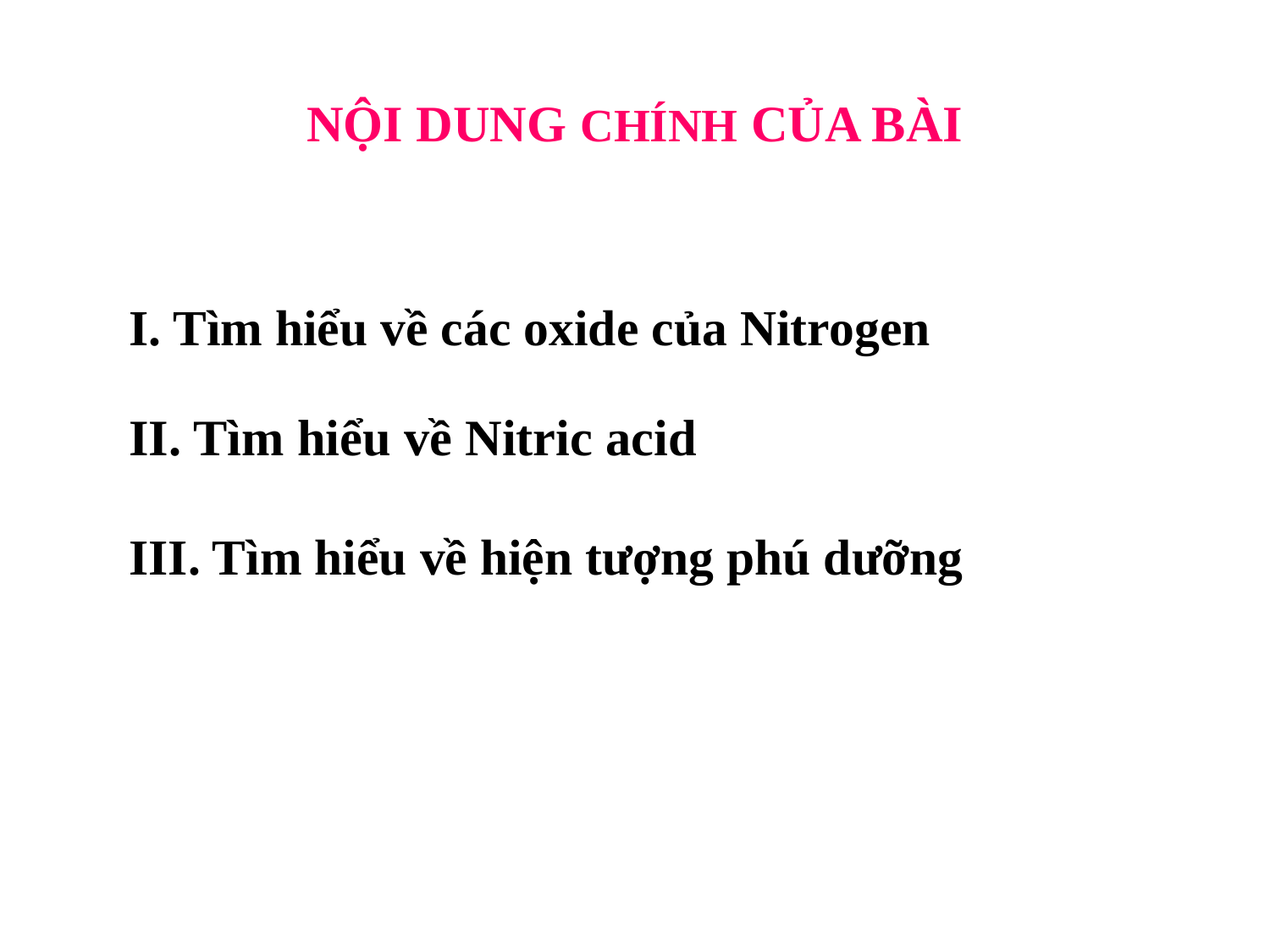

# NỘI DUNG CHÍNH CỦA BÀI
I. Tìm hiểu về các oxide của Nitrogen
II. Tìm hiểu về Nitric acid
III. Tìm hiểu về hiện tượng phú dưỡng